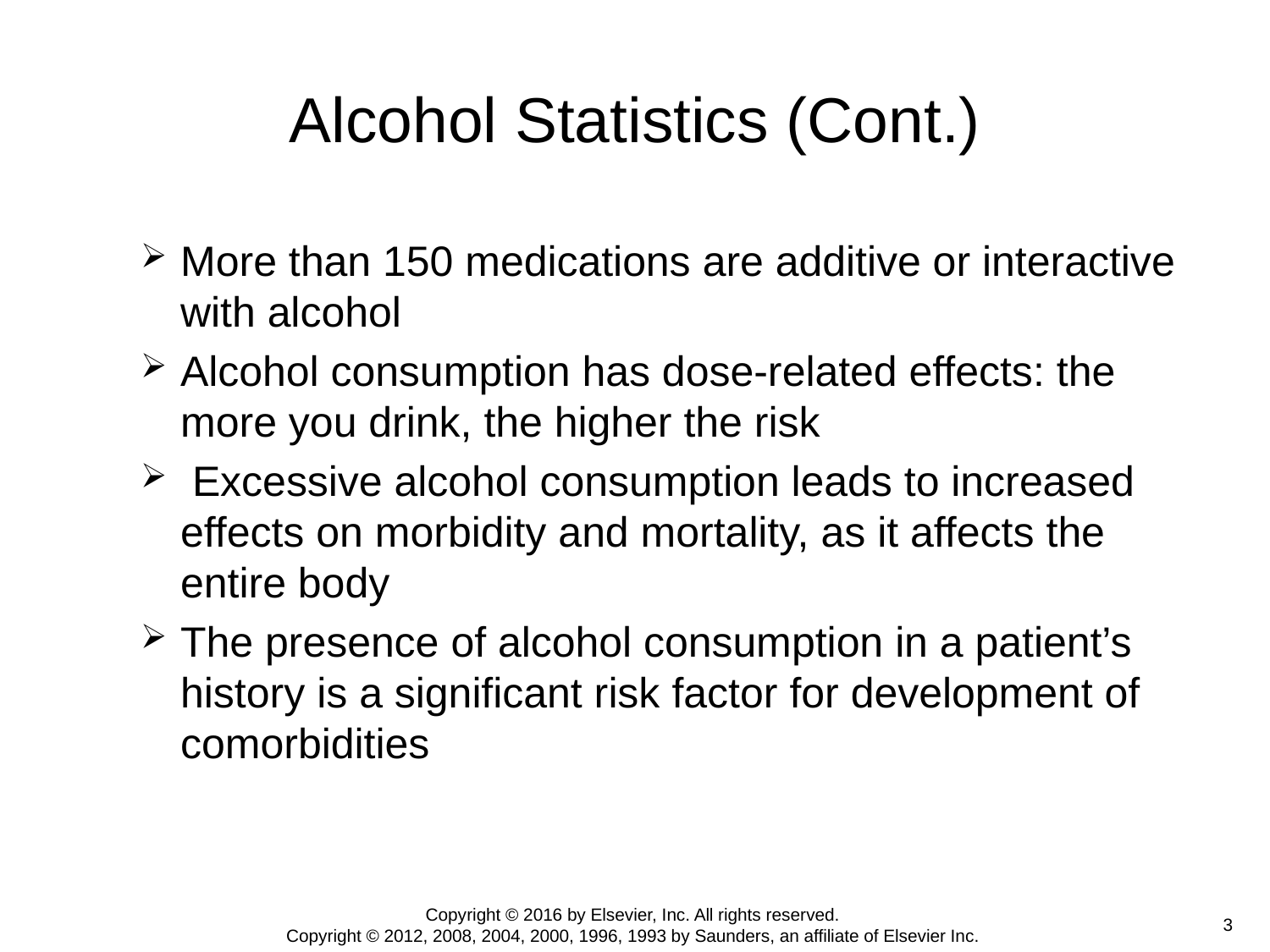

# Alcohol Statistics (Cont.)
More than 150 medications are additive or interactive with alcohol
Alcohol consumption has dose-related effects: the more you drink, the higher the risk
 Excessive alcohol consumption leads to increased effects on morbidity and mortality, as it affects the entire body
The presence of alcohol consumption in a patient’s history is a significant risk factor for development of comorbidities
Copyright © 2016 by Elsevier, Inc. All rights reserved.
Copyright © 2012, 2008, 2004, 2000, 1996, 1993 by Saunders, an affiliate of Elsevier Inc.
3